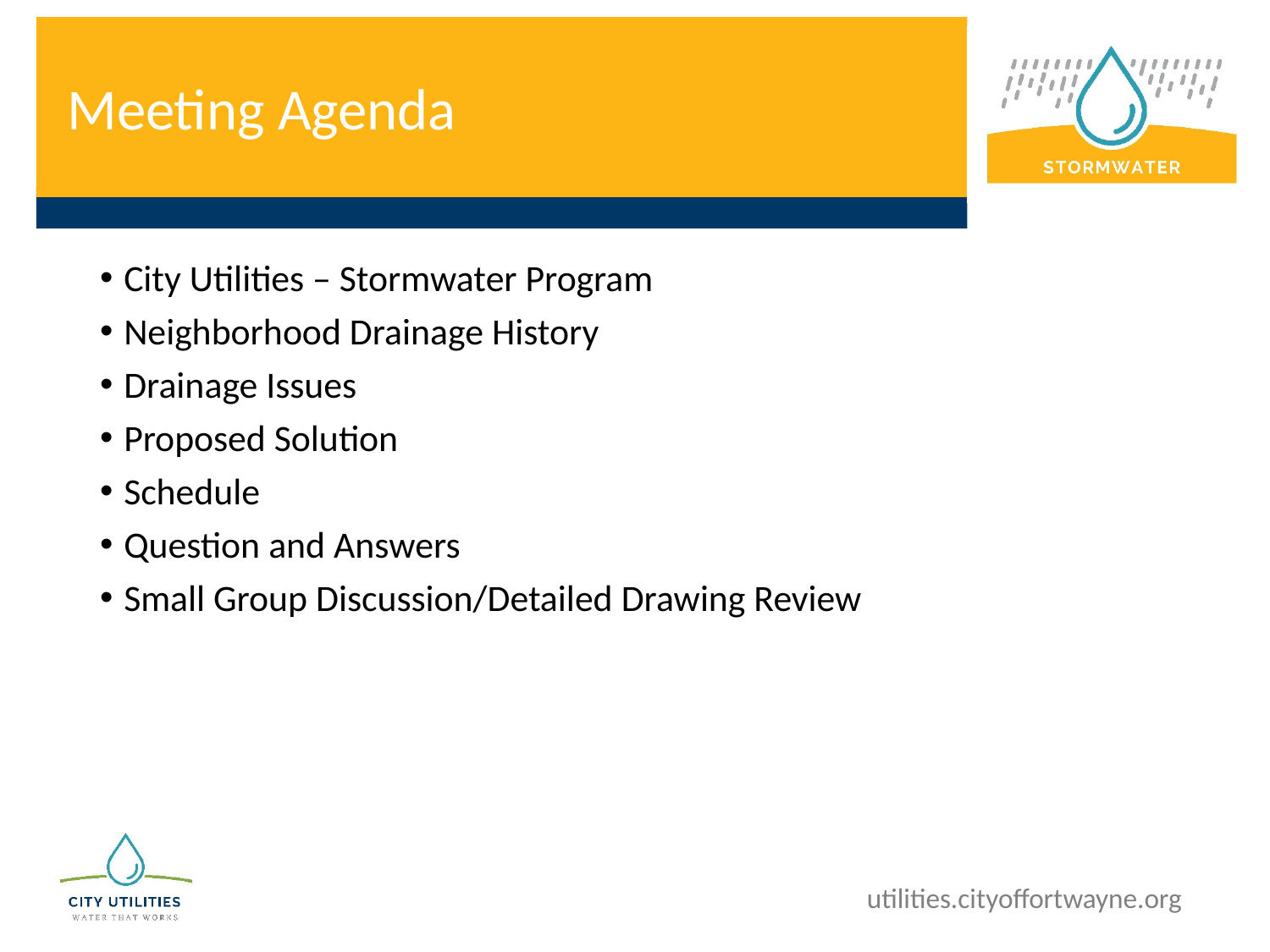

# Meeting Agenda
City Utilities – Stormwater Program
Neighborhood Drainage History
Drainage Issues
Proposed Solution
Schedule
Question and Answers
Small Group Discussion/Detailed Drawing Review